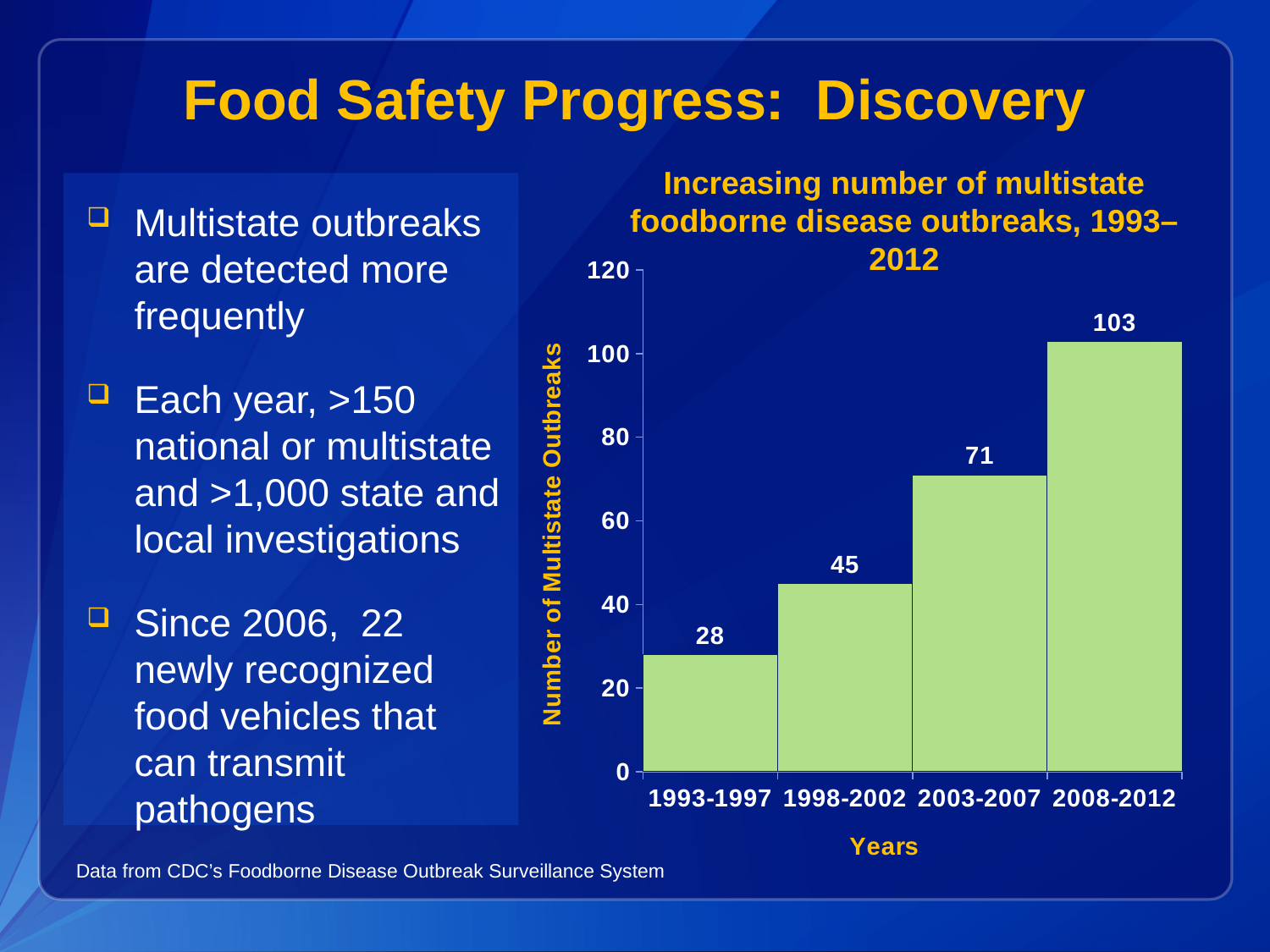

# Food Safety Progress:  Discovery
Increasing number of multistate foodborne disease outbreaks, 1993–2012

### Chart

| Category | No. Outbreaks |
|---|---|
| 1993-1997 | 28.0 |
| 1998-2002 | 45.0 |
| 2003-2007 | 71.0 |
| 2008-2012 | 103.0 |
Multistate outbreaks are detected more frequently

Each year, >150 national or multistate and >1,000 state and local investigations

Since 2006,  22 newly recognized food vehicles that can transmit pathogens

Data from CDC’s Foodborne Disease Outbreak Surveillance System